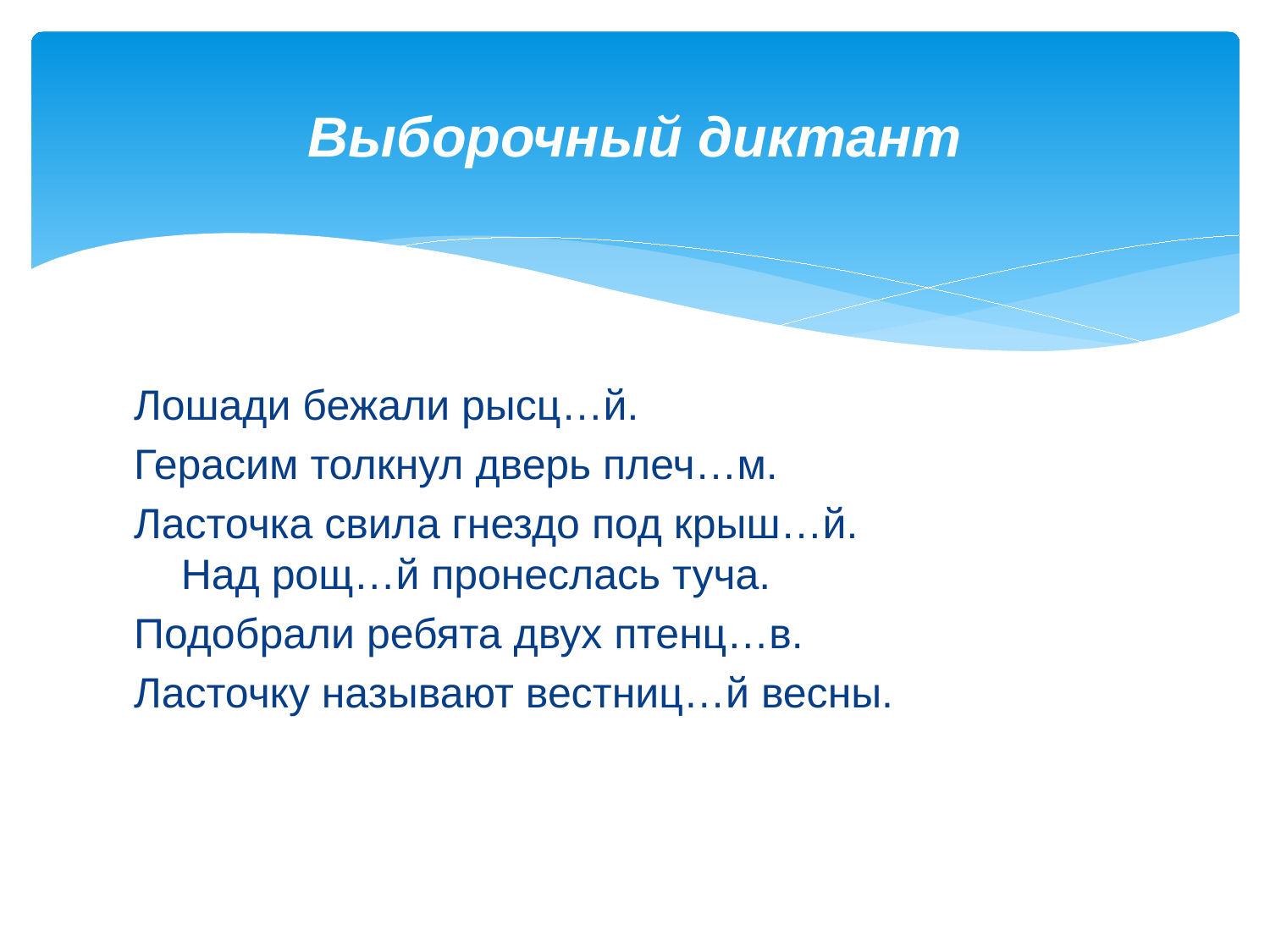

# Выборочный диктант
Лошади бежали рысц…й.
Герасим толкнул дверь плеч…м.
Ласточка свила гнездо под крыш…й.                            Над рощ…й пронеслась туча.
Подобрали ребята двух птенц…в.
Ласточку называют вестниц…й весны.